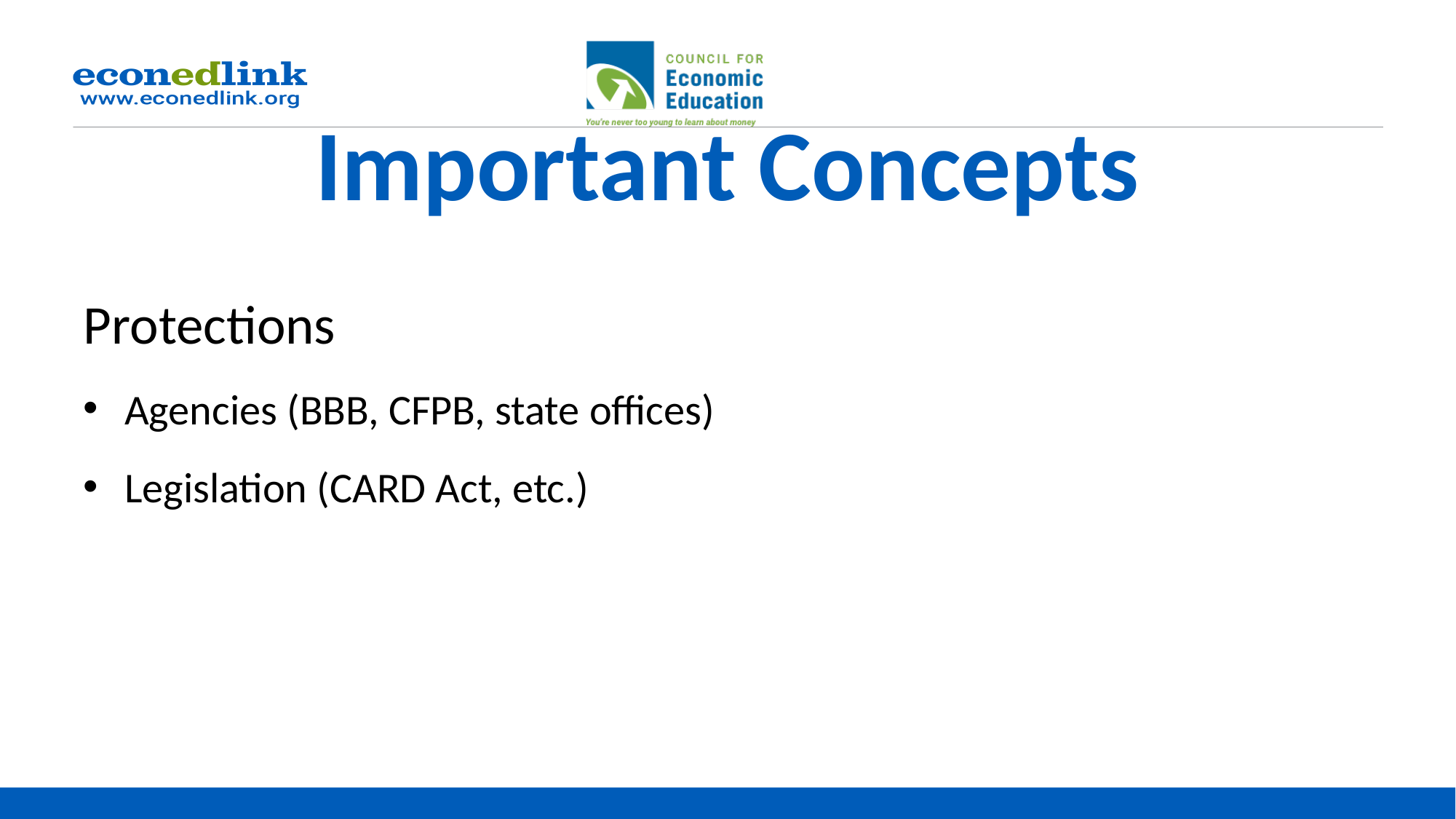

# Important Concepts
Protections
Agencies (BBB, CFPB, state offices)
Legislation (CARD Act, etc.)